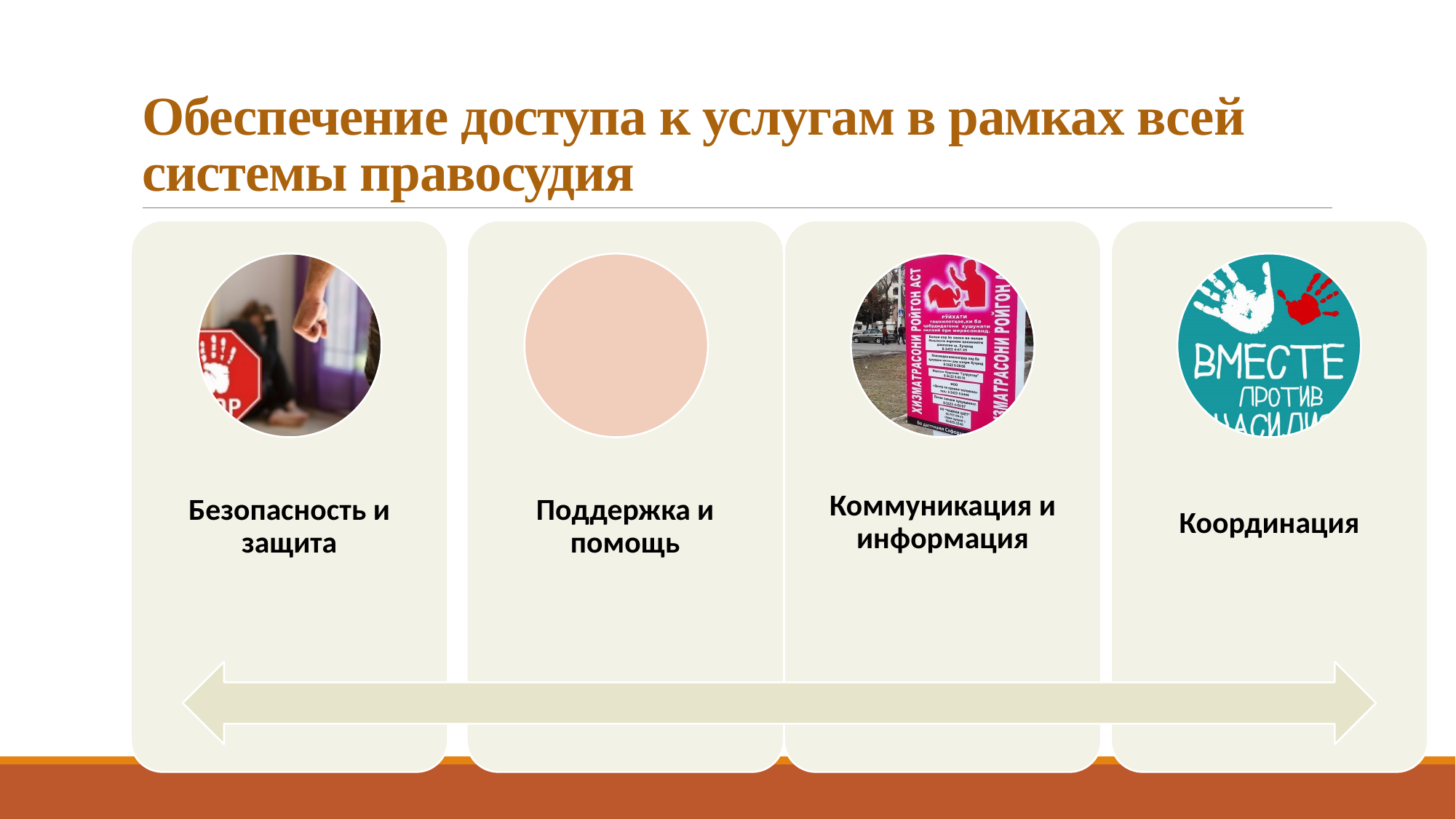

# Обеспечение доступа к услугам в рамках всей системы правосудия
Безопасность и защита

Поддержка и помощь

Коммуникация и информация

Координация